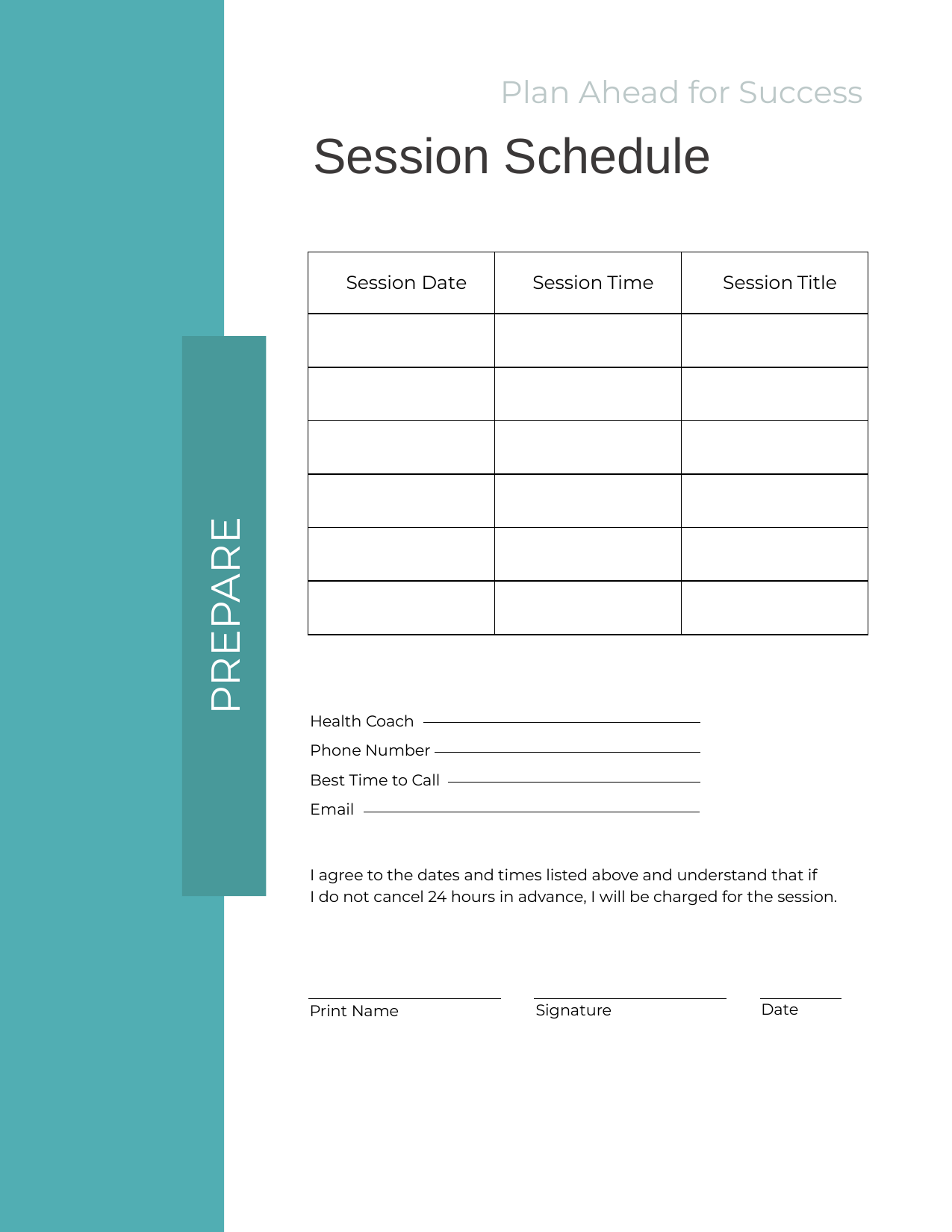

Plan Ahead for Success
Session Schedule
| Session Date | Session Time | Session Title |
| --- | --- | --- |
|  |  |  |
|  |  |  |
|  |  |  |
|  |  |  |
|  |  |  |
|  |  |  |
PREPARE
Health Coach
Phone Number
Best Time to Call
Email

I agree to the dates and times listed above and understand that if
I do not cancel 24 hours in advance, I will be charged for the session.

Date
Signature
Print Name